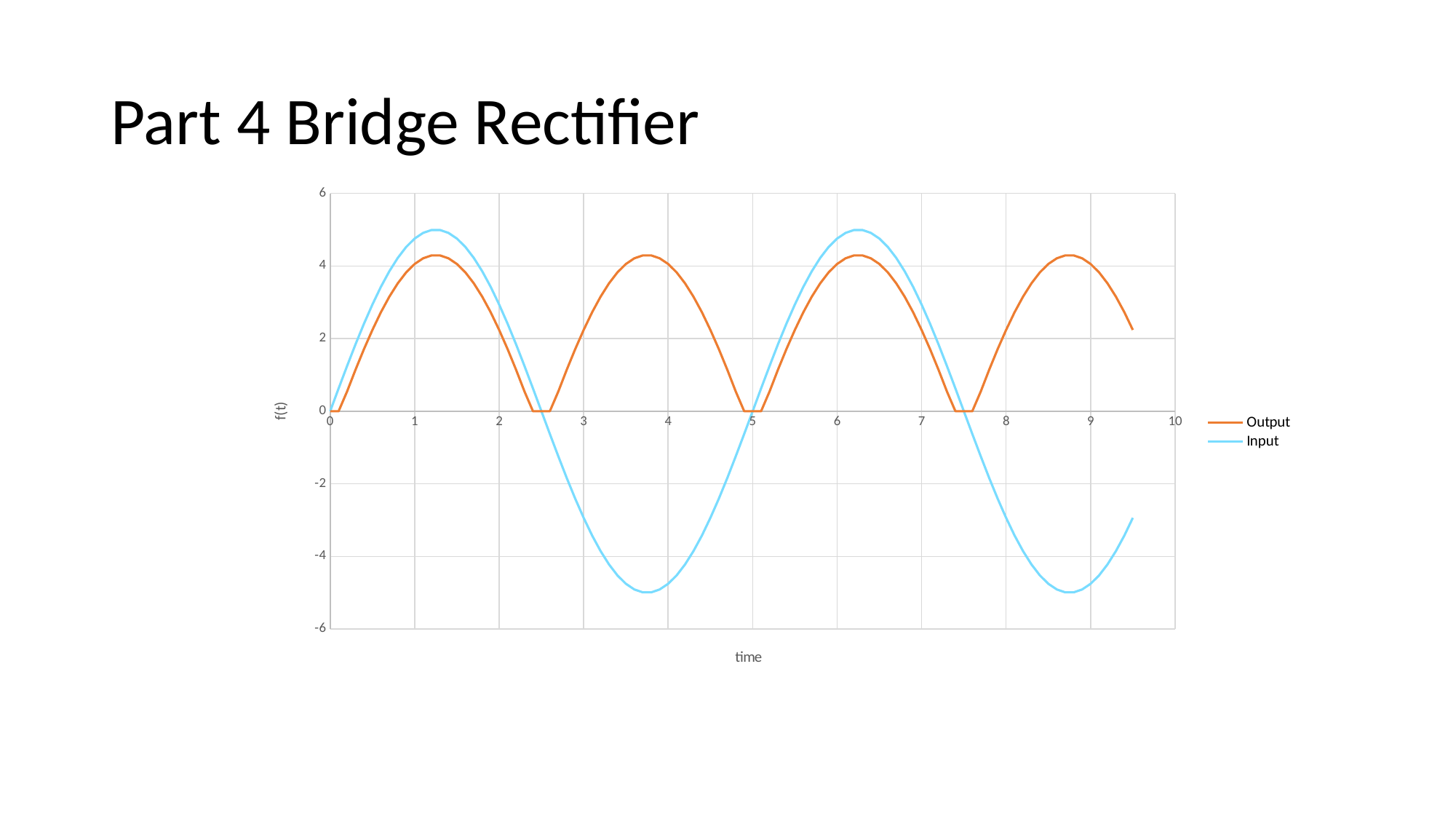

# Part 4 Bridge Rectifier

### Chart

| Category |  |  |
|---|---|---|